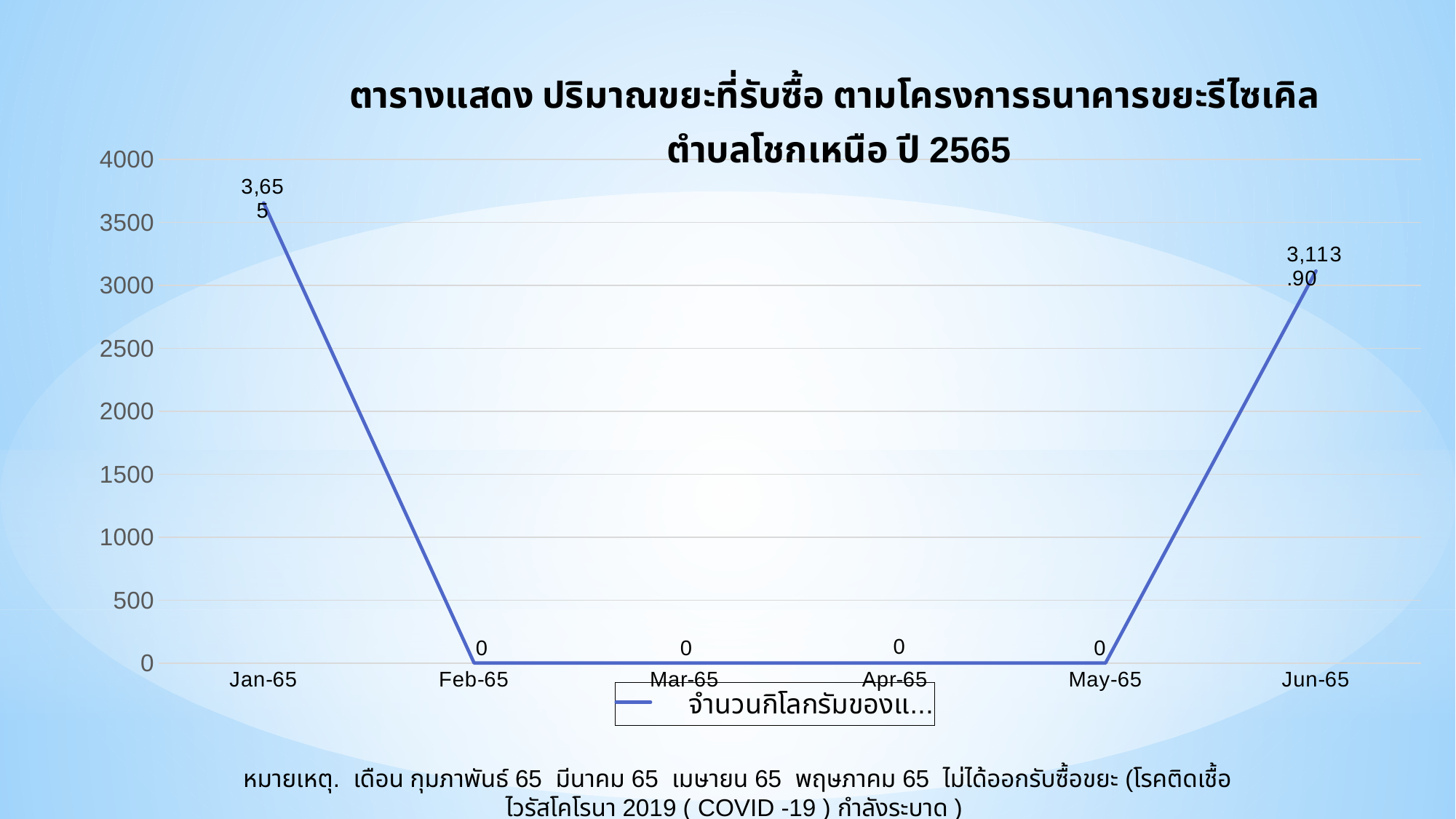

### Chart: ตารางแสดง ปริมาณขยะที่รับซื้อ ตามโครงการธนาคารขยะรีไซเคิล  ตำบลโชกเหนือ ปี 2565

| Category |     จำนวนกิโลกรัมของแต่ละเดือน |
|---|---|
| 23743 | 3655.0 |
| 23774 | 0.0 |
| 23802 | 0.0 |
| 23833 | 0.0 |
| 23863 | 0.0 |
| 23894 | 3113.9 |
|  | None |
|  | None |
|  | None |
|  | None |
|  | None |
|  | None |
หมายเหตุ.  เดือน กุมภาพันธ์ 65  มีนาคม 65  เมษายน 65  พฤษภาคม 65  ไม่ได้ออกรับซื้อขยะ (โรคติดเชื้อไวรัสโคโรนา 2019 ( COVID -19 ) กำลังระบาด )